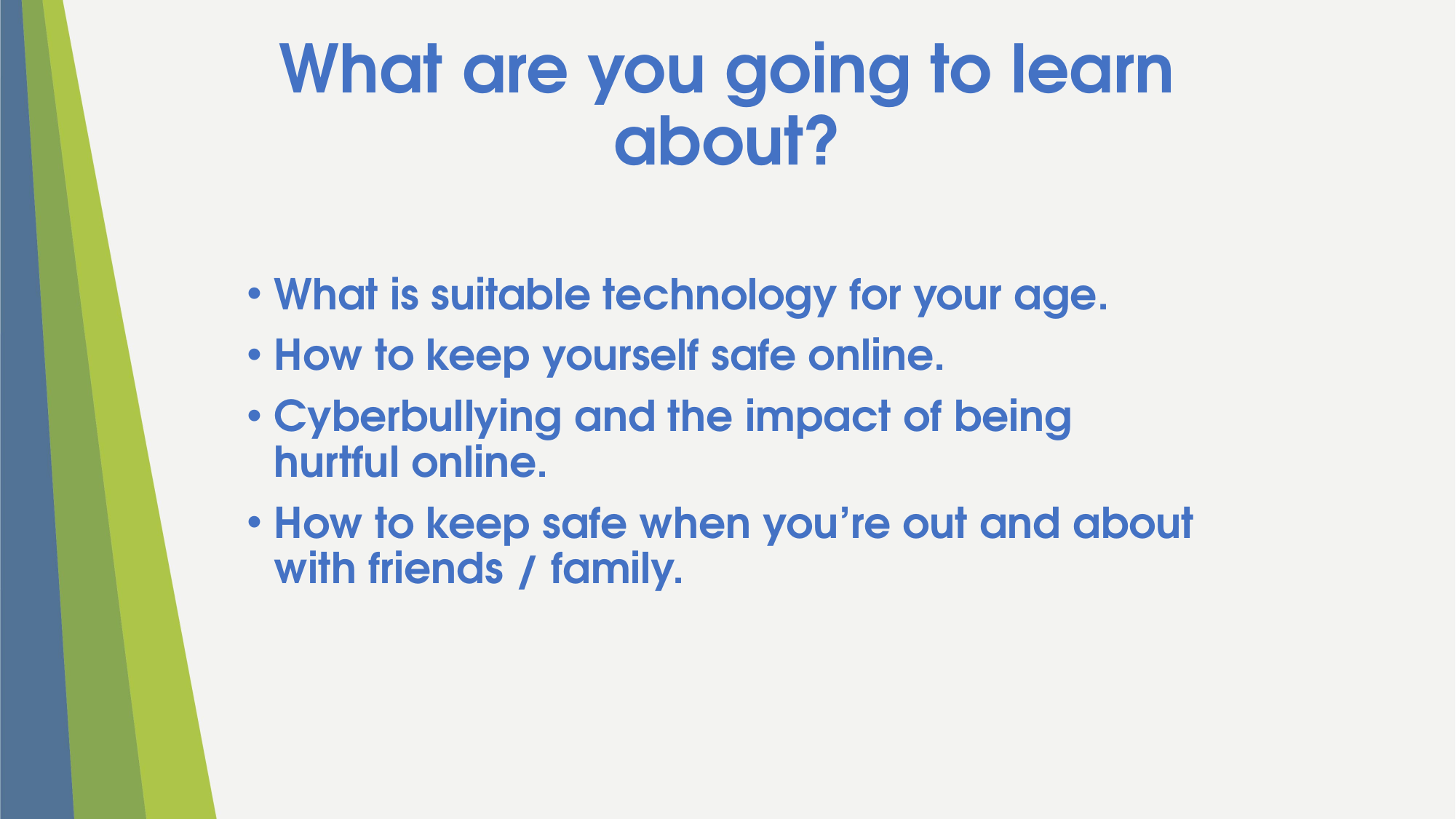

What are you going to learn about?
What is suitable technology for your age.
How to keep yourself safe online.
Cyberbullying and the impact of being hurtful online.
How to keep safe when you’re out and about with friends / family.